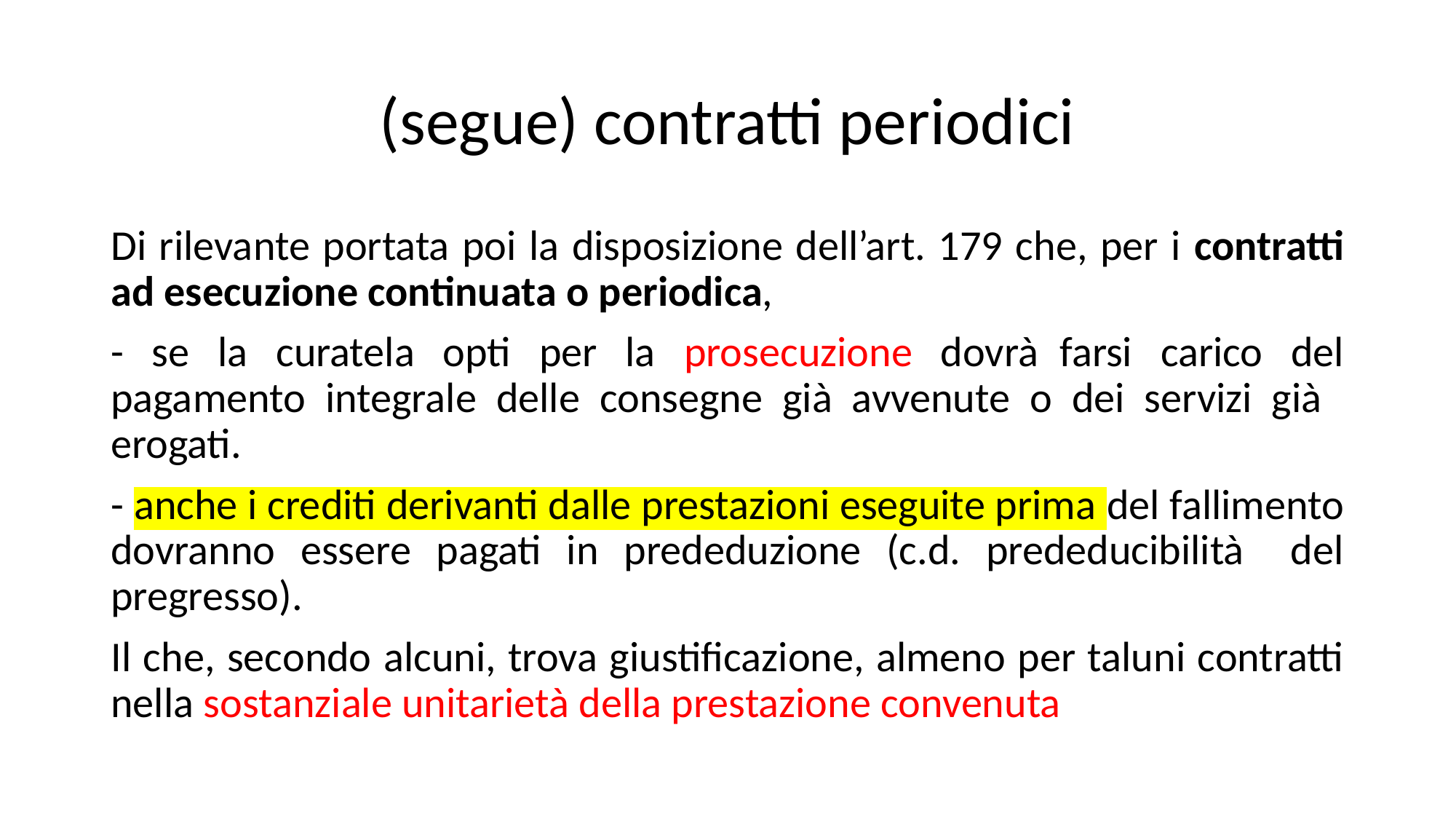

# (segue) contratti periodici
Di rilevante portata poi la disposizione dell’art. 179 che, per i contratti ad esecuzione continuata o periodica,
- se la curatela opti per la prosecuzione dovrà farsi carico del pagamento integrale delle consegne già avvenute o dei servizi già erogati.
- anche i crediti derivanti dalle prestazioni eseguite prima del fallimento dovranno essere pagati in prededuzione (c.d. prededucibilità  del pregresso).
Il che, secondo alcuni, trova giustificazione, almeno per taluni contratti nella sostanziale unitarietà della prestazione convenuta